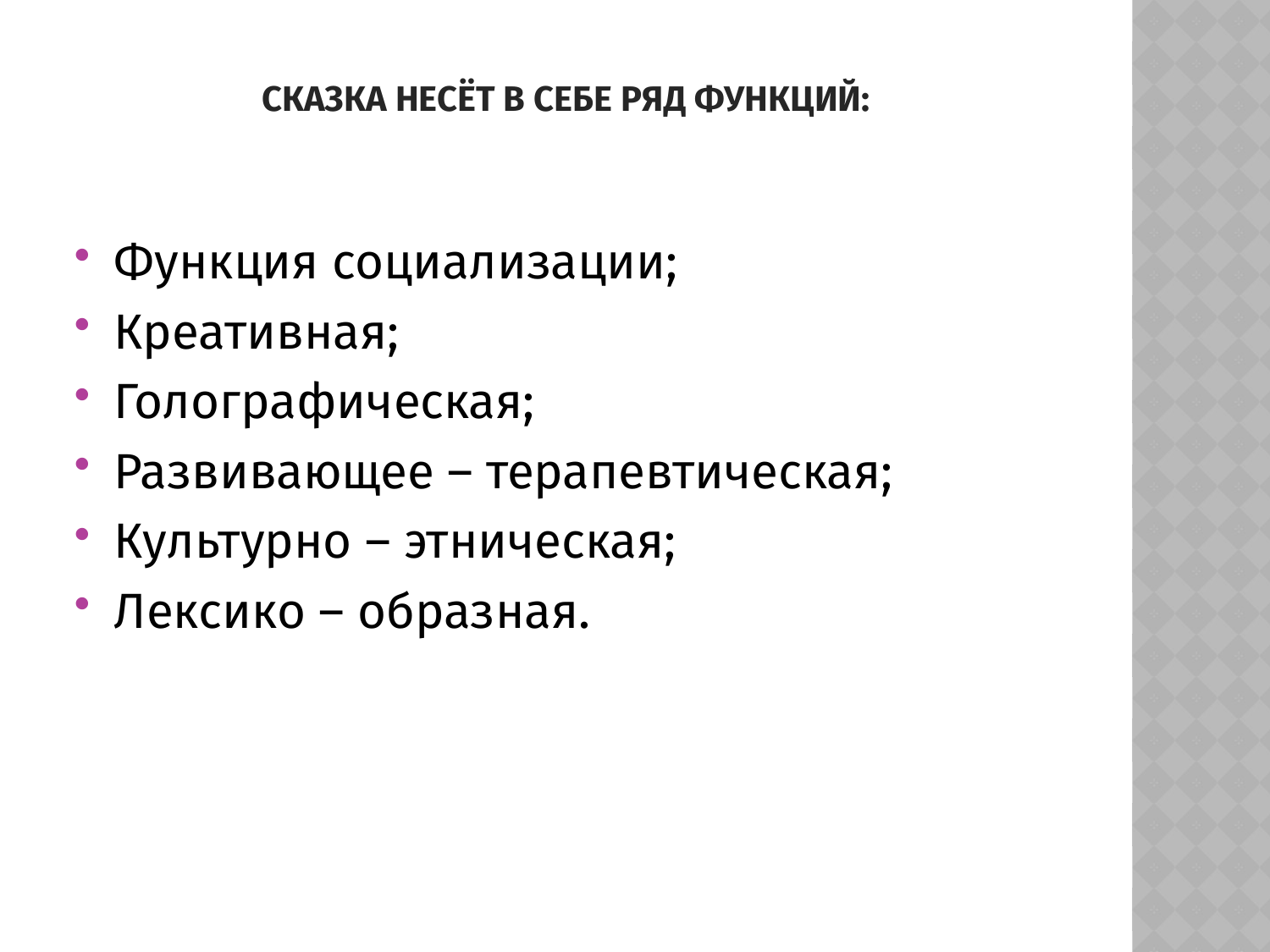

# Сказка несёт в себе ряд функций:
Функция социализации;
Креативная;
Голографическая;
Развивающее – терапевтическая;
Культурно – этническая;
Лексико – образная.